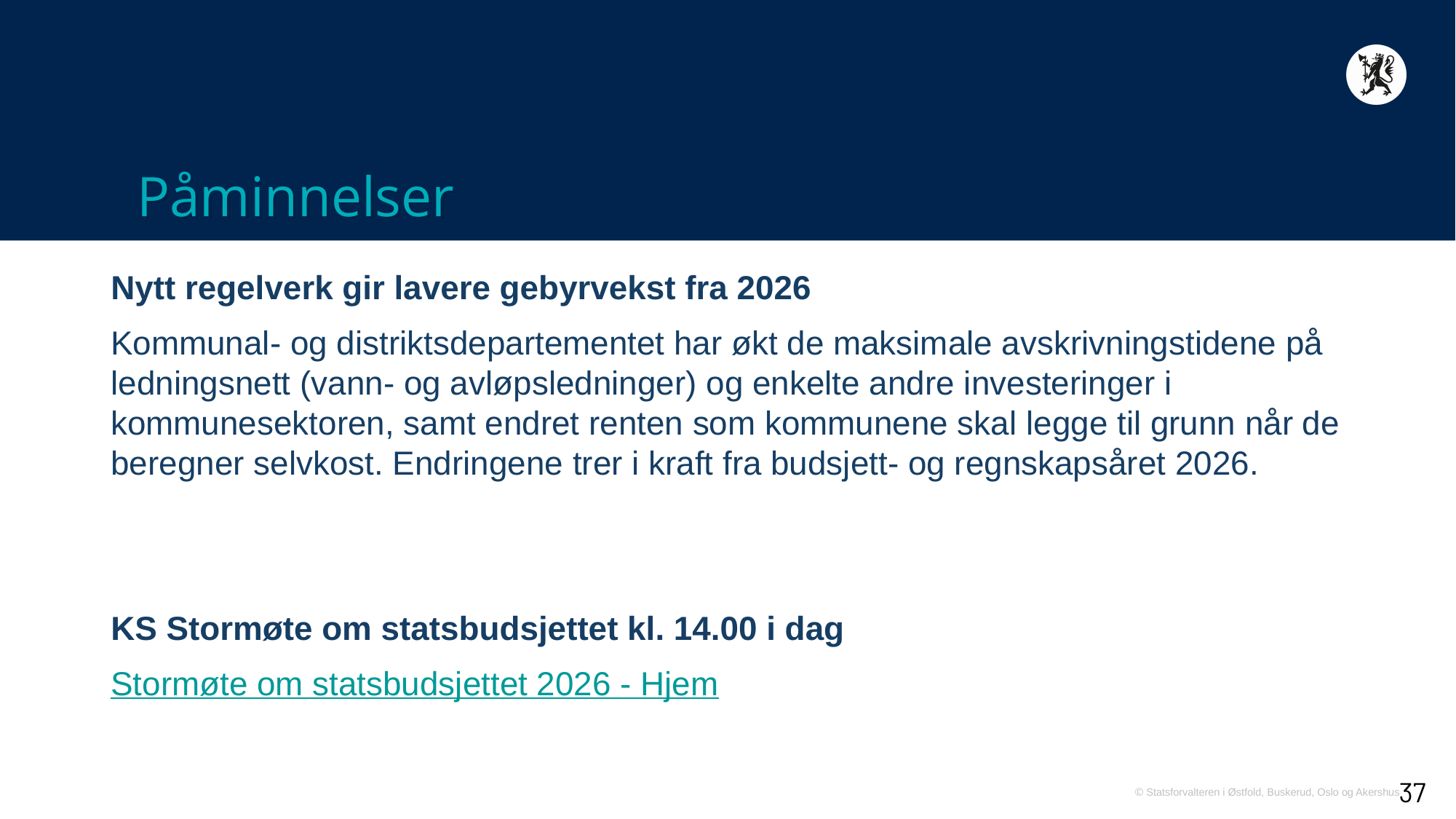

# Påminnelser
Nytt regelverk gir lavere gebyrvekst fra 2026
Kommunal- og distriktsdepartementet har økt de maksimale avskrivningstidene på ledningsnett (vann- og avløpsledninger) og enkelte andre investeringer i kommunesektoren, samt endret renten som kommunene skal legge til grunn når de beregner selvkost. Endringene trer i kraft fra budsjett- og regnskapsåret 2026.

KS Stormøte om statsbudsjettet kl. 14.00 i dag
Stormøte om statsbudsjettet 2026 - Hjem